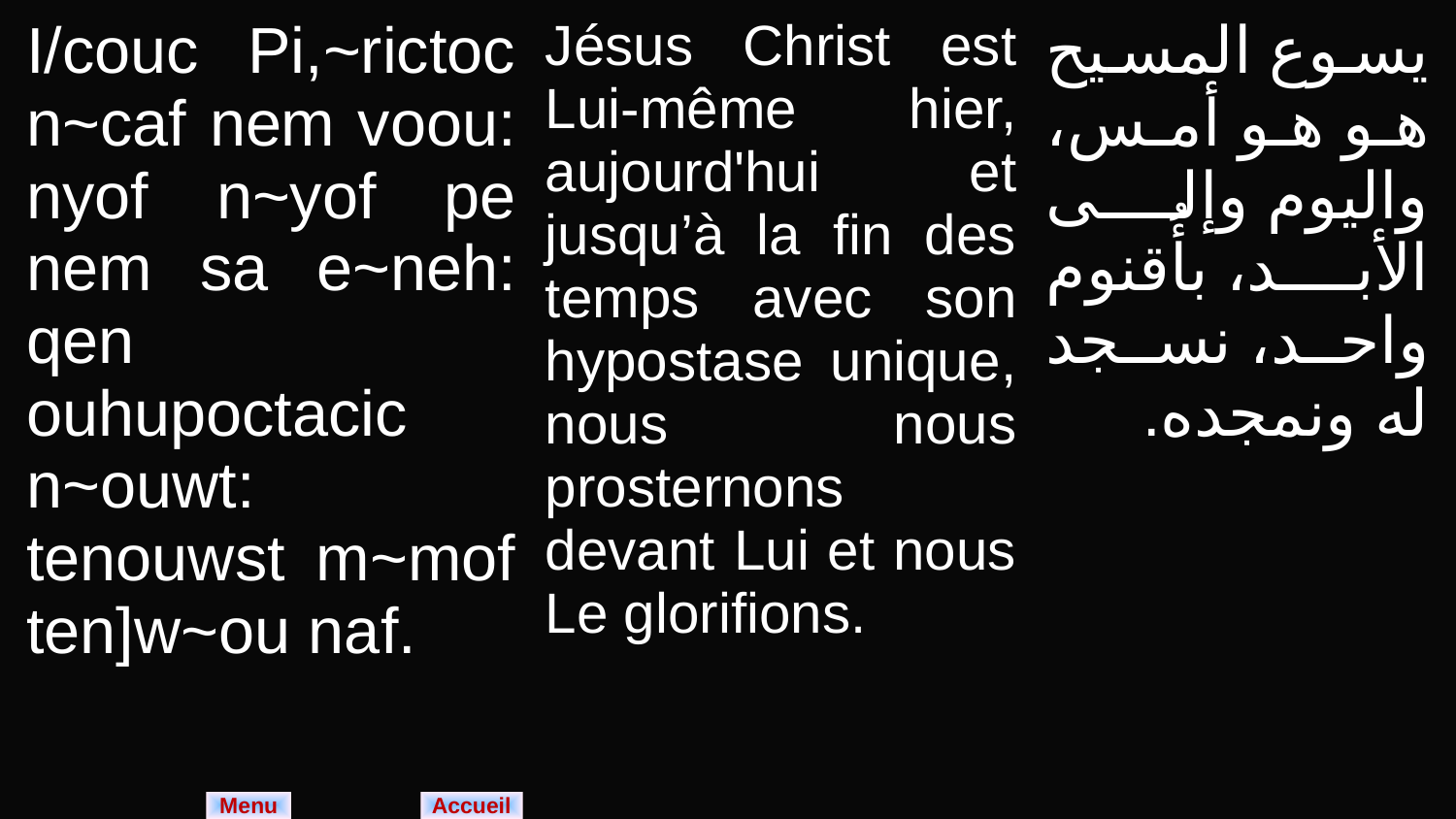

| I/couc Pi,~rictoc n~caf nem voou: nyof n~yof pe nem sa e~neh: qen ouhupoctacic n~ouwt: tenouwst m~mof ten]w~ou naf. | Jésus Christ est Lui-même hier, aujourd'hui et jusqu’à la fin des temps avec son hypostase unique, nous nous prosternons devant Lui et nous Le glorifions. | يسوع المسيح هو هو أمس، واليوم وإلى الأبد، بأُقنوم واحد، نسجد له ونمجده. |
| --- | --- | --- |
Menu